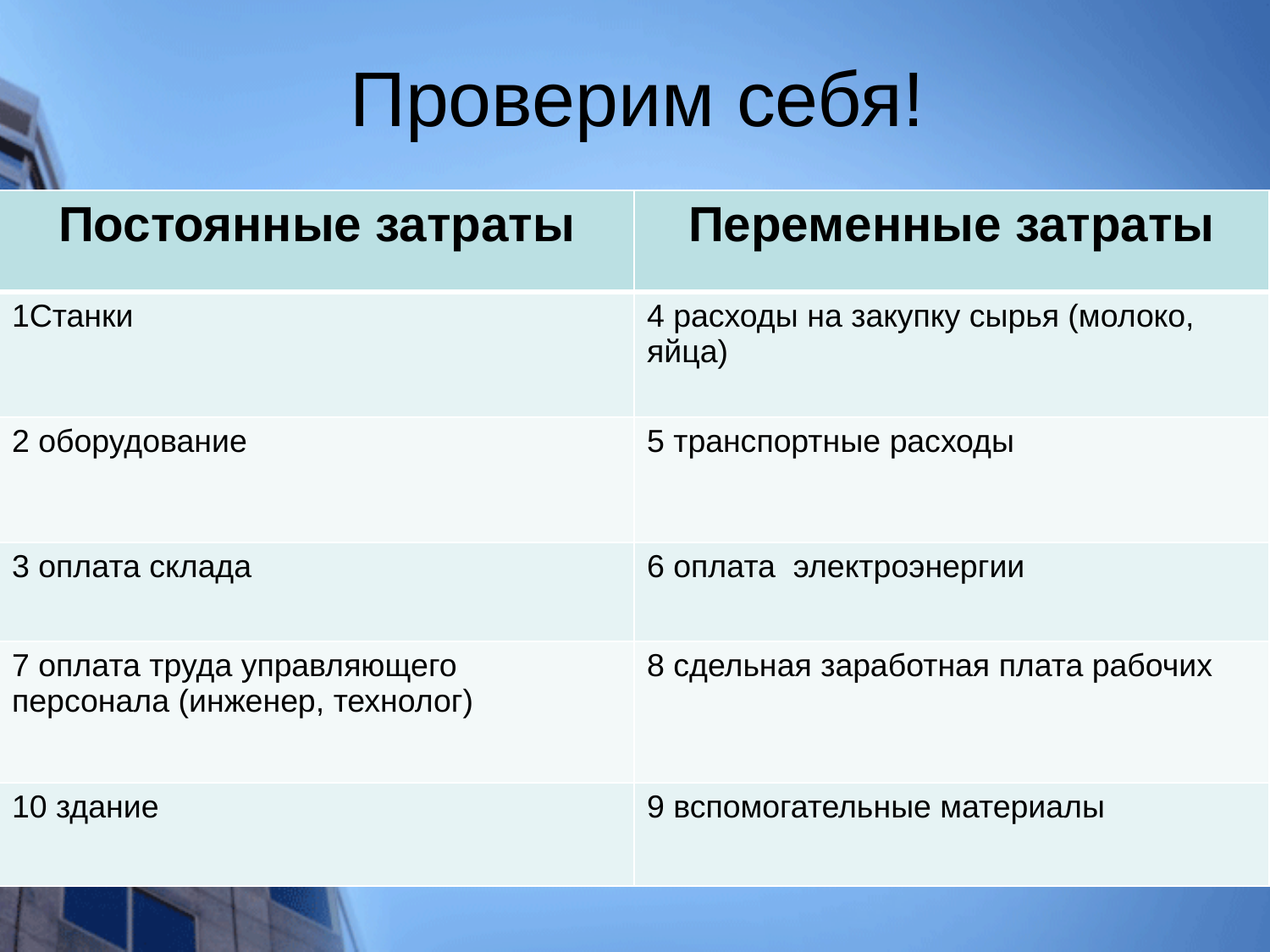

# Проверим себя!
| Постоянные затраты | Переменные затраты |
| --- | --- |
| 1Станки | 4 расходы на закупку сырья (молоко, яйца) |
| 2 оборудование | 5 транспортные расходы |
| 3 оплата склада | 6 оплата электроэнергии |
| 7 оплата труда управляющего персонала (инженер, технолог) | 8 сдельная заработная плата рабочих |
| 10 здание | 9 вспомогательные материалы |